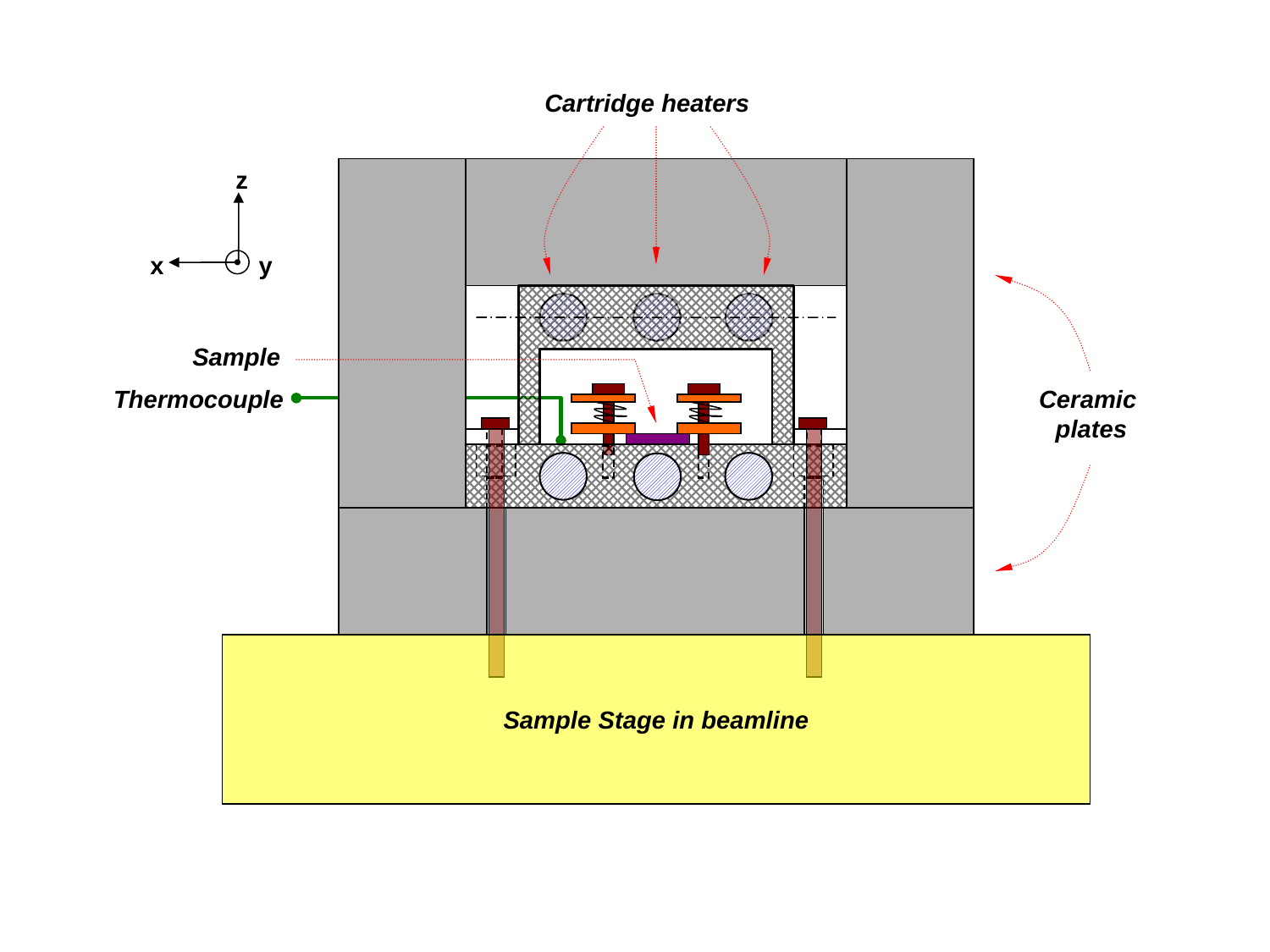

Cartridge heaters

z

x
y

Sample

Thermocouple
Ceramic
 plates

Sample Stage in beamline